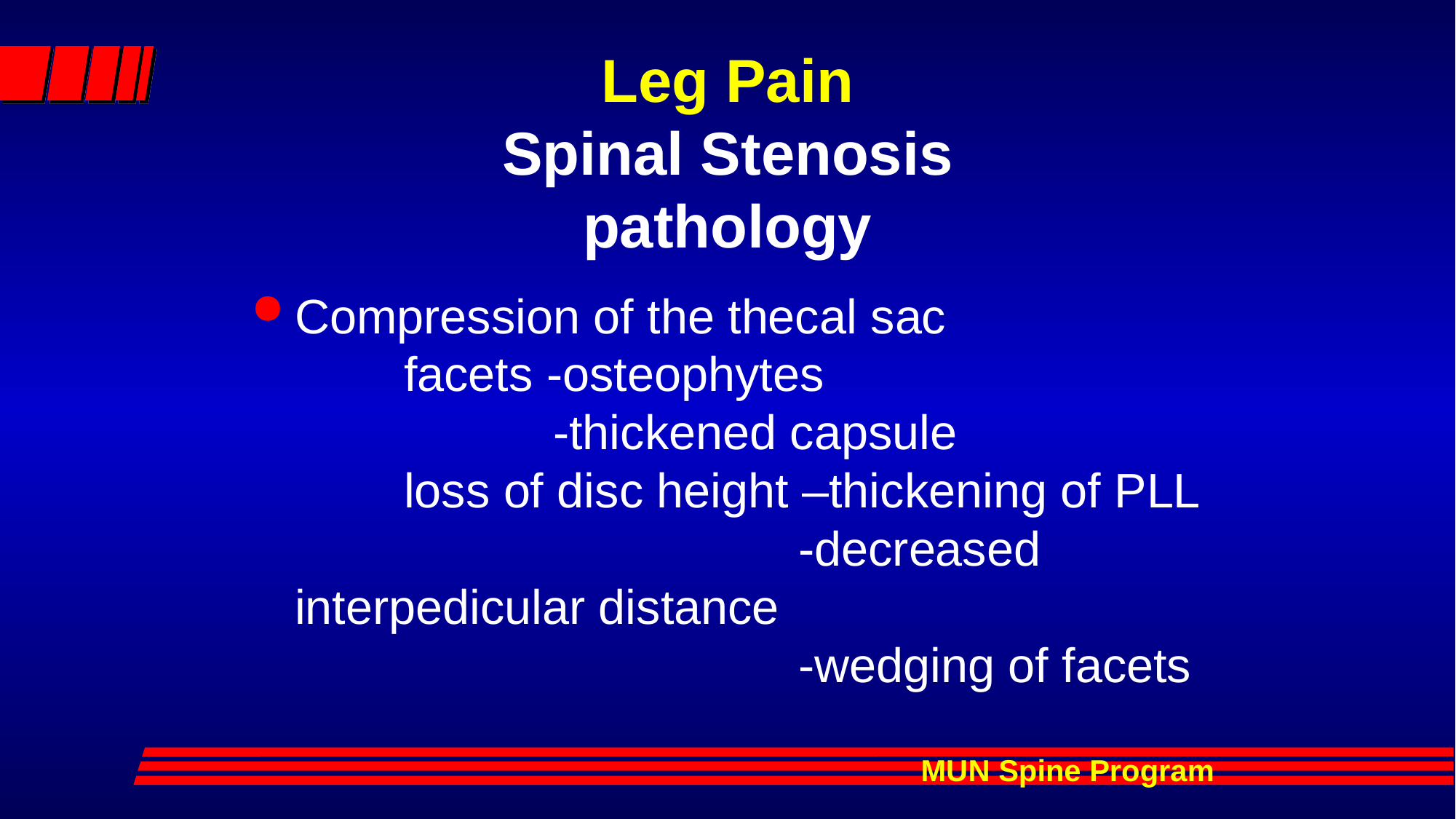

# Leg Pain Spinal Stenosis pathology
Compression of the thecal sac
	facets -osteophytes
		   -thickened capsule
	loss of disc height –thickening of PLL
				     -decreased interpedicular distance
				     -wedging of facets